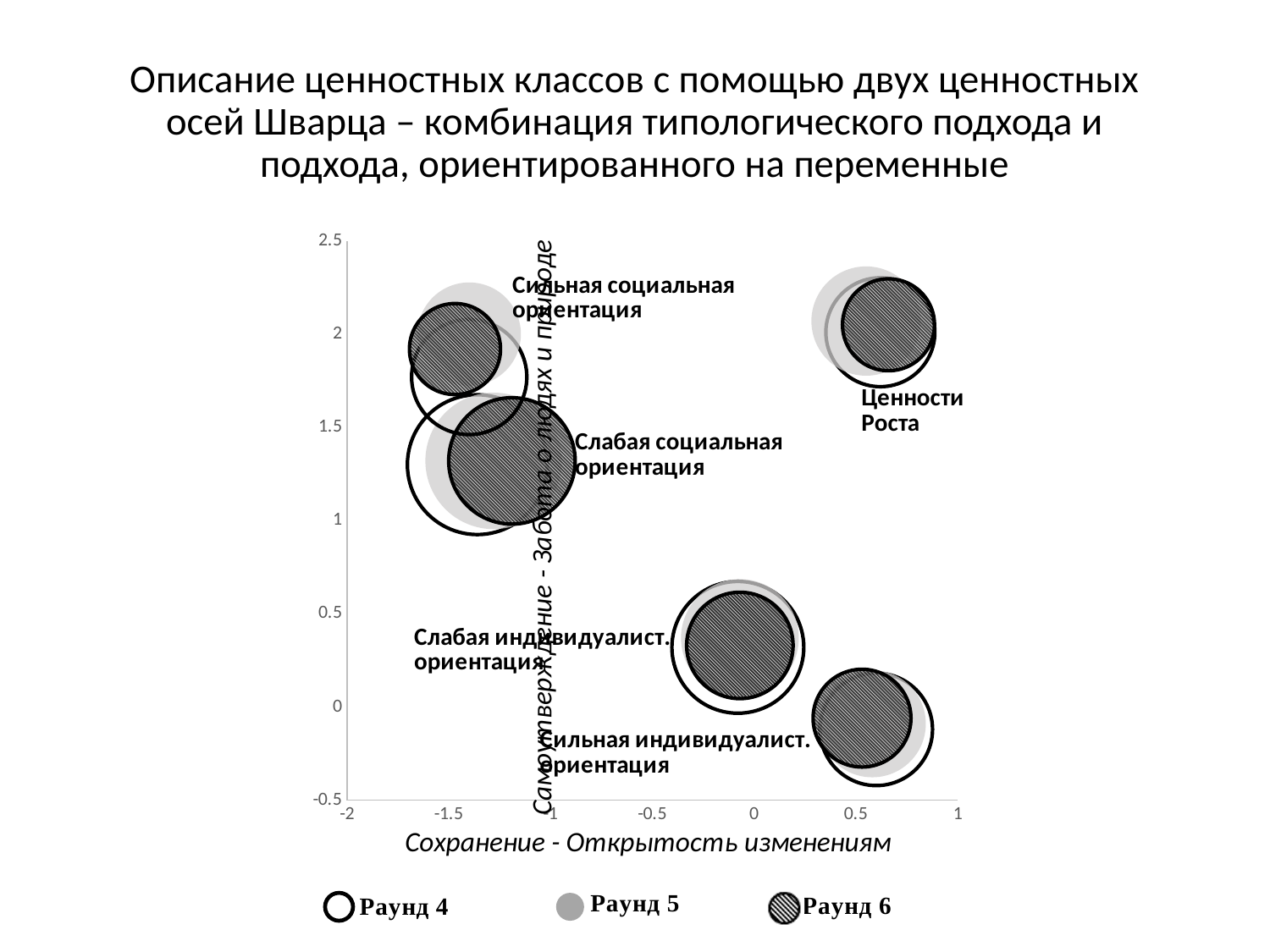

# Описание ценностных классов с помощью двух ценностных осей Шварца – комбинация типологического подхода и подхода, ориентированного на переменные

### Chart

| Category |  |
|---|---|